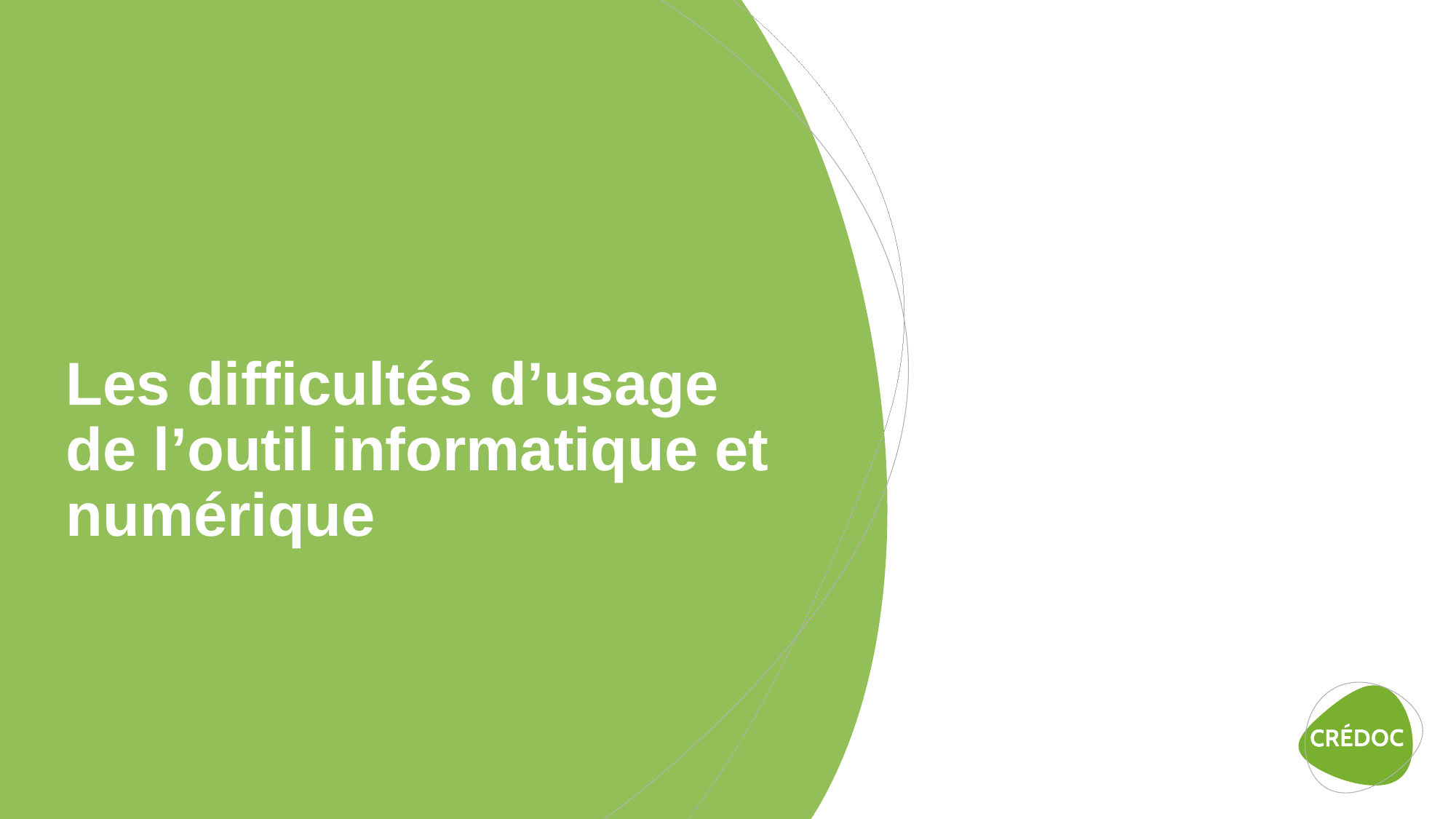

# Les difficultés d’usage de l’outil informatique et numérique
30